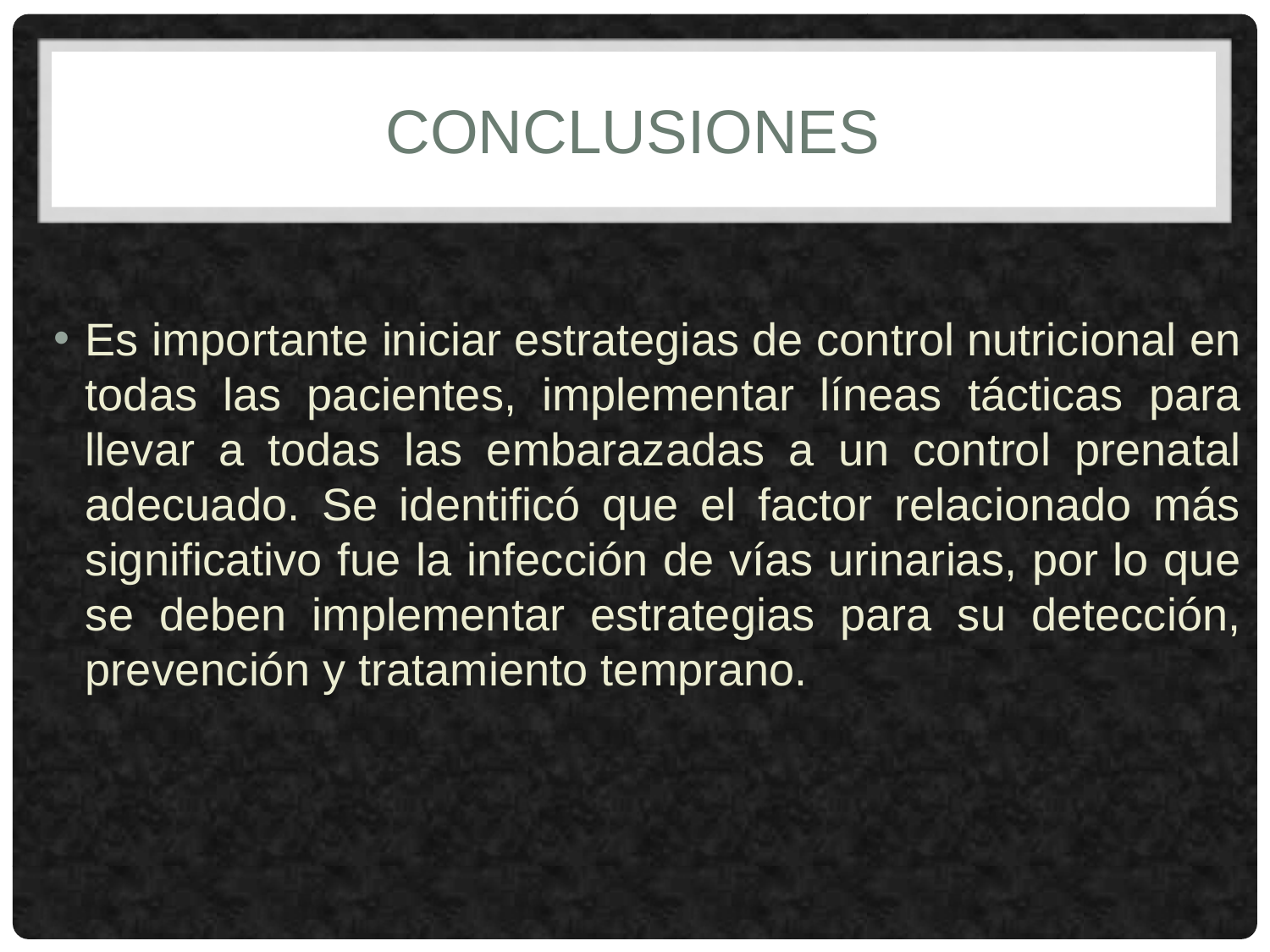

# CONCLUSIONES

Es importante iniciar estrategias de control nutricional en todas las pacientes, implementar líneas tácticas para llevar a todas las embarazadas a un control prenatal adecuado. Se identificó que el factor relacionado más significativo fue la infección de vías urinarias, por lo que se deben implementar estrategias para su detección, prevención y tratamiento temprano.